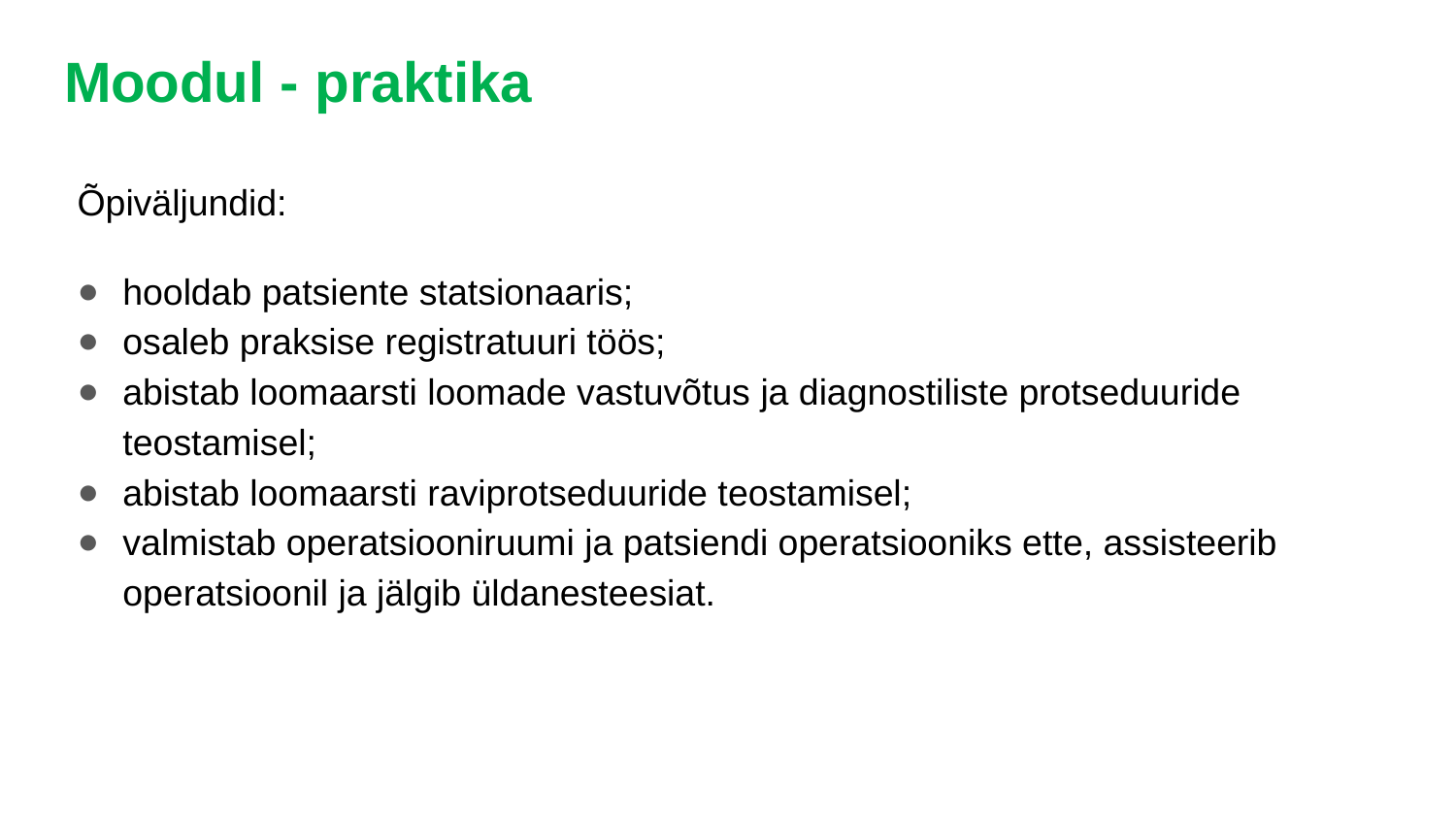

# Moodul - praktika

Õpiväljundid:

hooldab patsiente statsionaaris;
osaleb praksise registratuuri töös;
abistab loomaarsti loomade vastuvõtus ja diagnostiliste protseduuride teostamisel;
abistab loomaarsti raviprotseduuride teostamisel;
valmistab operatsiooniruumi ja patsiendi operatsiooniks ette, assisteerib operatsioonil ja jälgib üldanesteesiat.